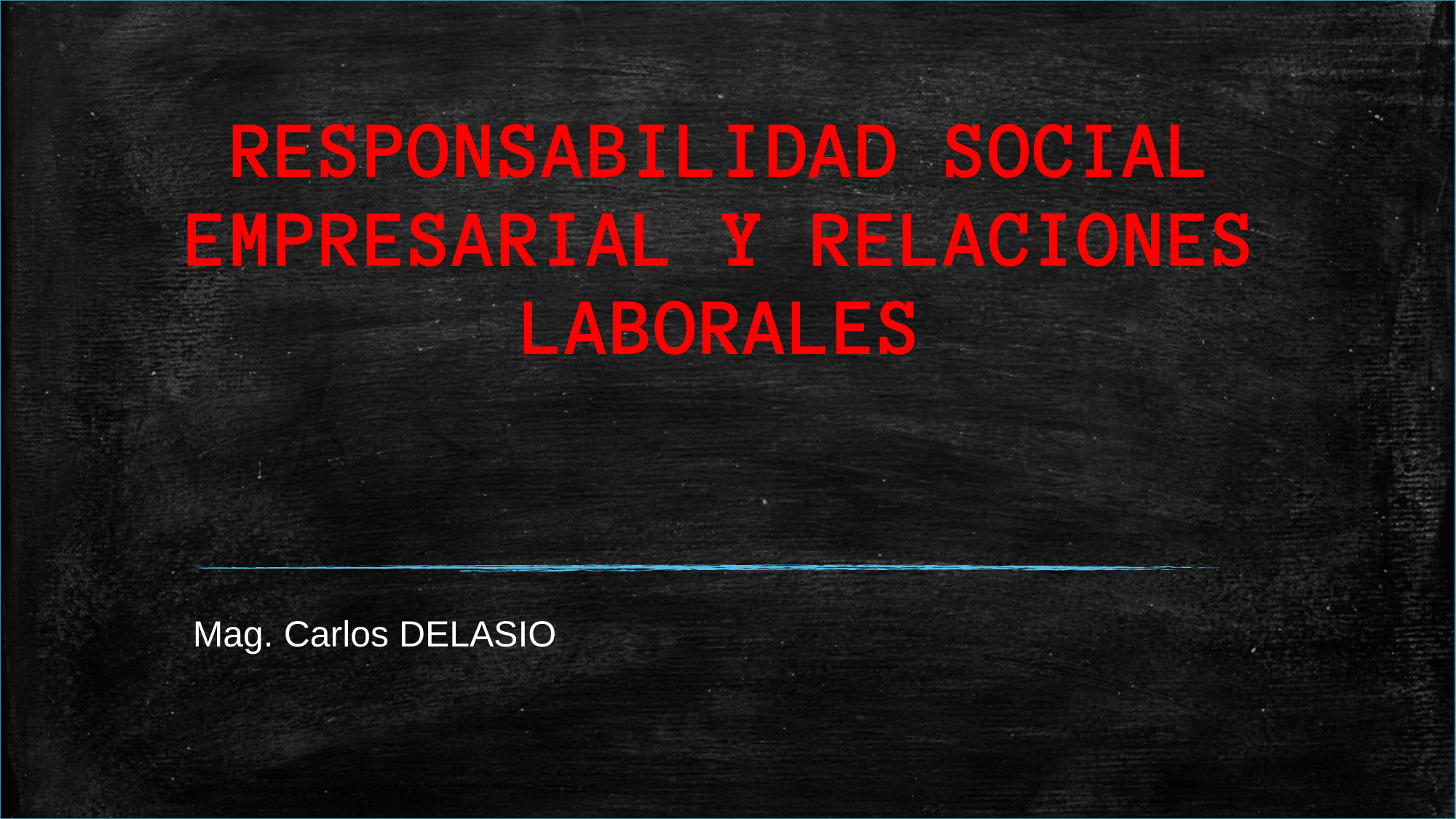

# RESPONSABILIDAD SOCIAL EMPRESARIAL Y RELACIONES LABORALES
Mag. Carlos DELASIO